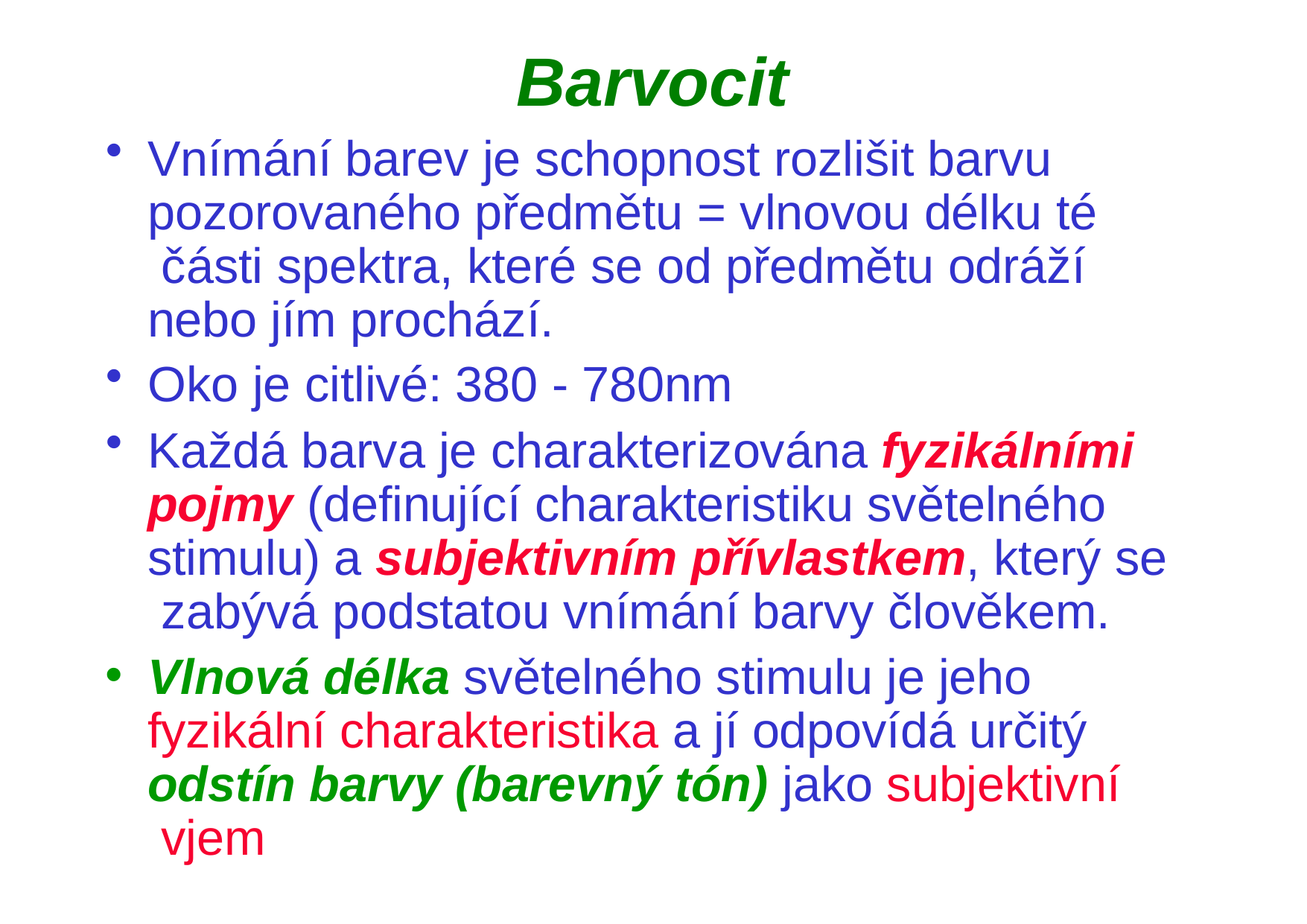

# Barvocit
Vnímání barev je schopnost rozlišit barvu  pozorovaného předmětu = vlnovou délku té  části spektra, které se od předmětu odráží  nebo jím prochází.
Oko je citlivé: 380 - 780nm
Každá barva je charakterizována fyzikálními  pojmy (definující charakteristiku světelného  stimulu) a subjektivním přívlastkem, který se  zabývá podstatou vnímání barvy člověkem.
Vlnová délka světelného stimulu je jeho  fyzikální charakteristika a jí odpovídá určitý  odstín barvy (barevný tón) jako subjektivní  vjem